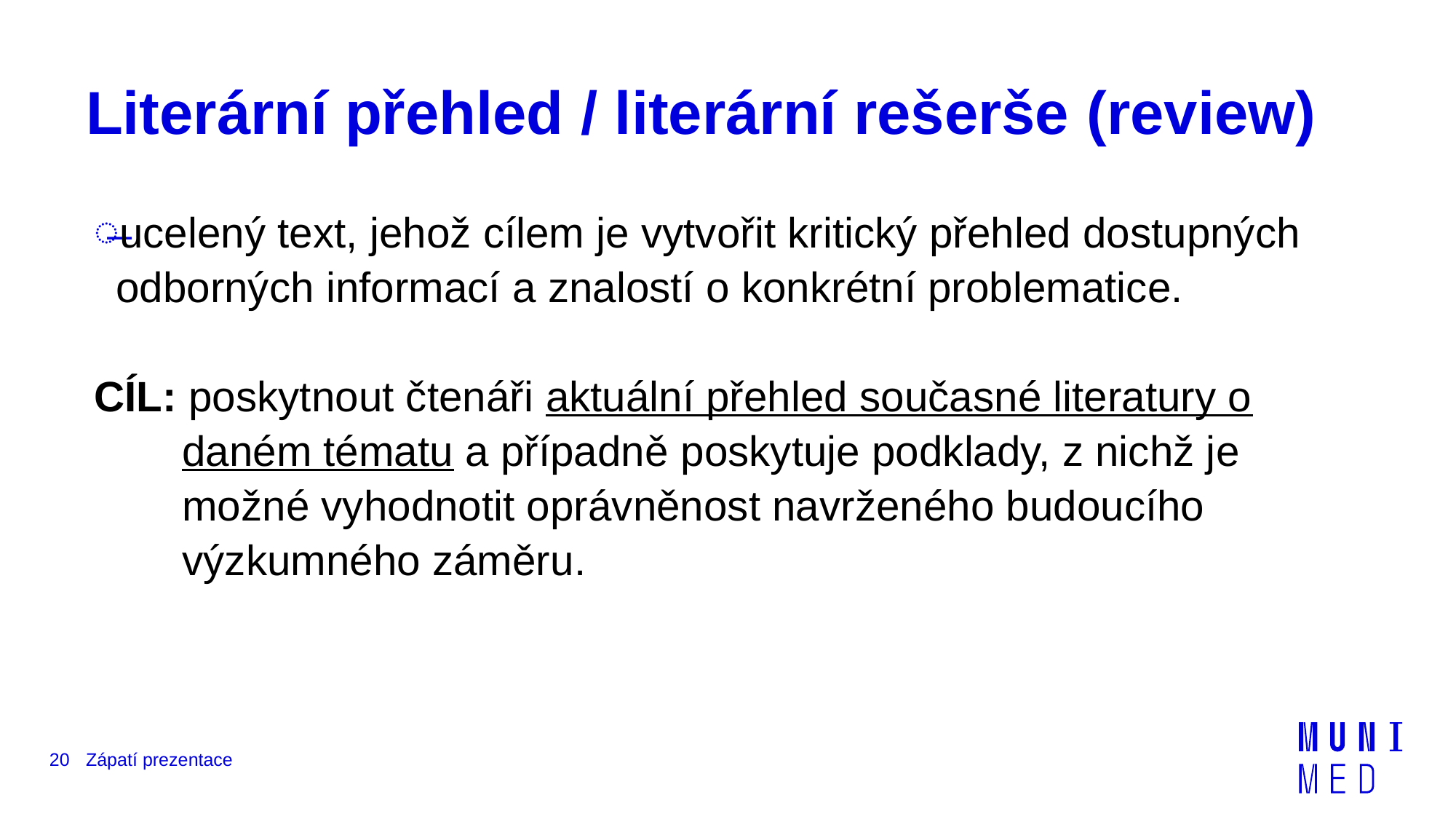

# Literární přehled / literární rešerše (review)
ucelený text, jehož cílem je vytvořit kritický přehled dostupných odborných informací a znalostí o konkrétní problematice.

CÍL: poskytnout čtenáři aktuální přehled současné literatury o daném tématu a případně poskytuje podklady, z nichž je možné vyhodnotit oprávněnost navrženého budoucího výzkumného záměru.
20
Zápatí prezentace